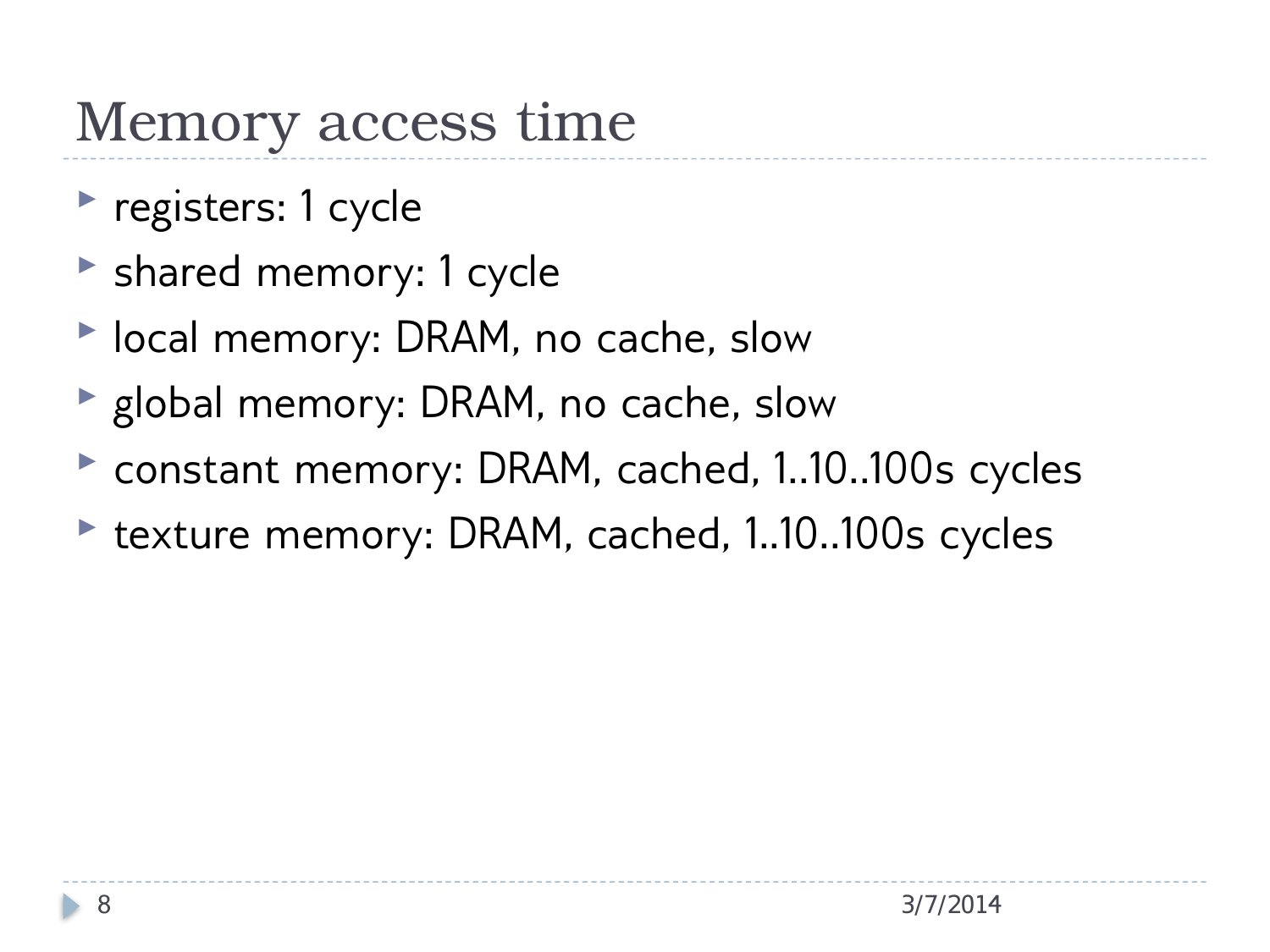

# Memory access time
registers: 1 cycle
shared memory: 1 cycle
local memory: DRAM, no cache, slow
global memory: DRAM, no cache, slow
constant memory: DRAM, cached, 1..10..100s cycles
texture memory: DRAM, cached, 1..10..100s cycles

8
3/7/2014